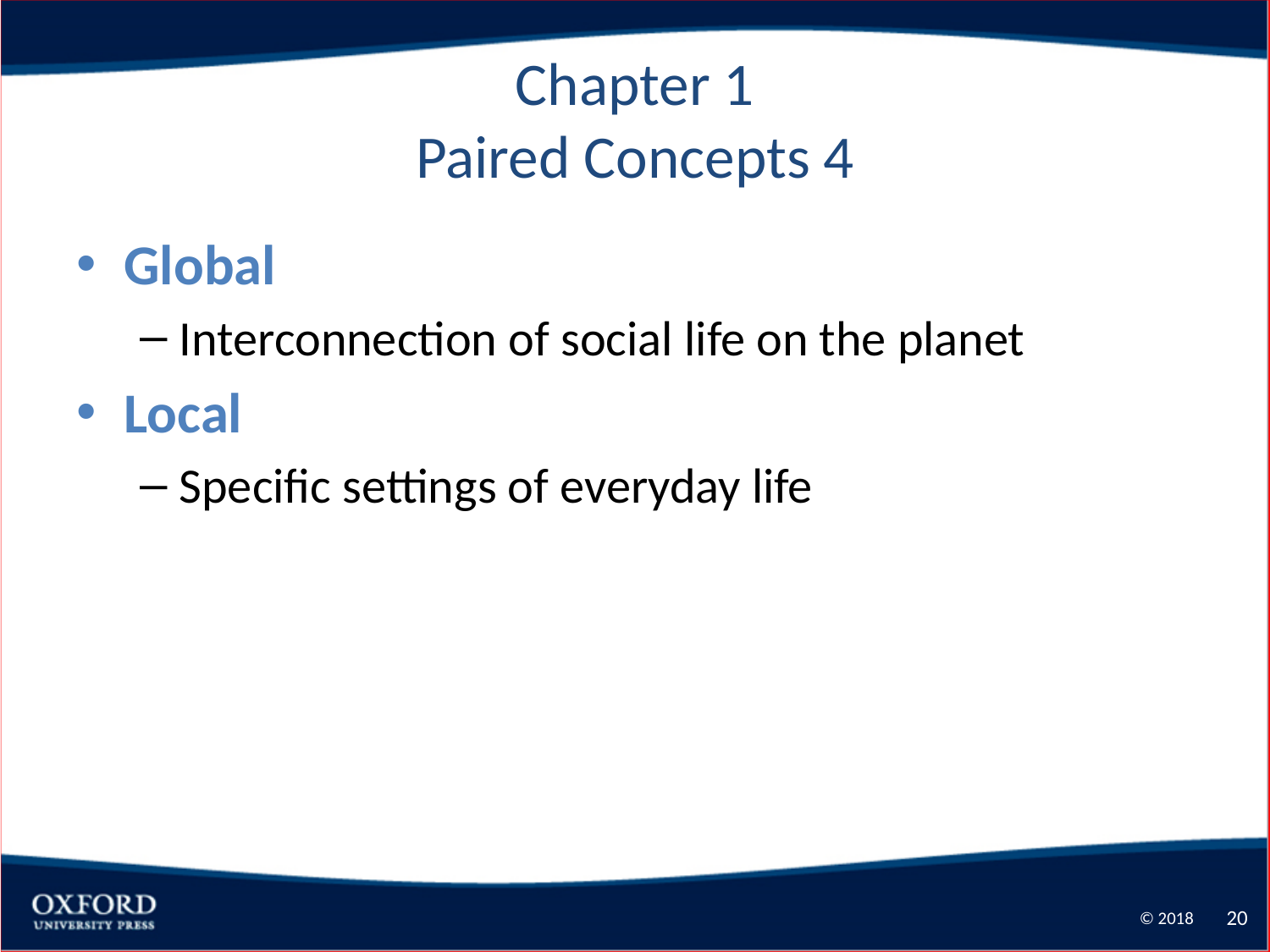

# Chapter 1 Paired Concepts 4
Global
Interconnection of social life on the planet
Local
Specific settings of everyday life